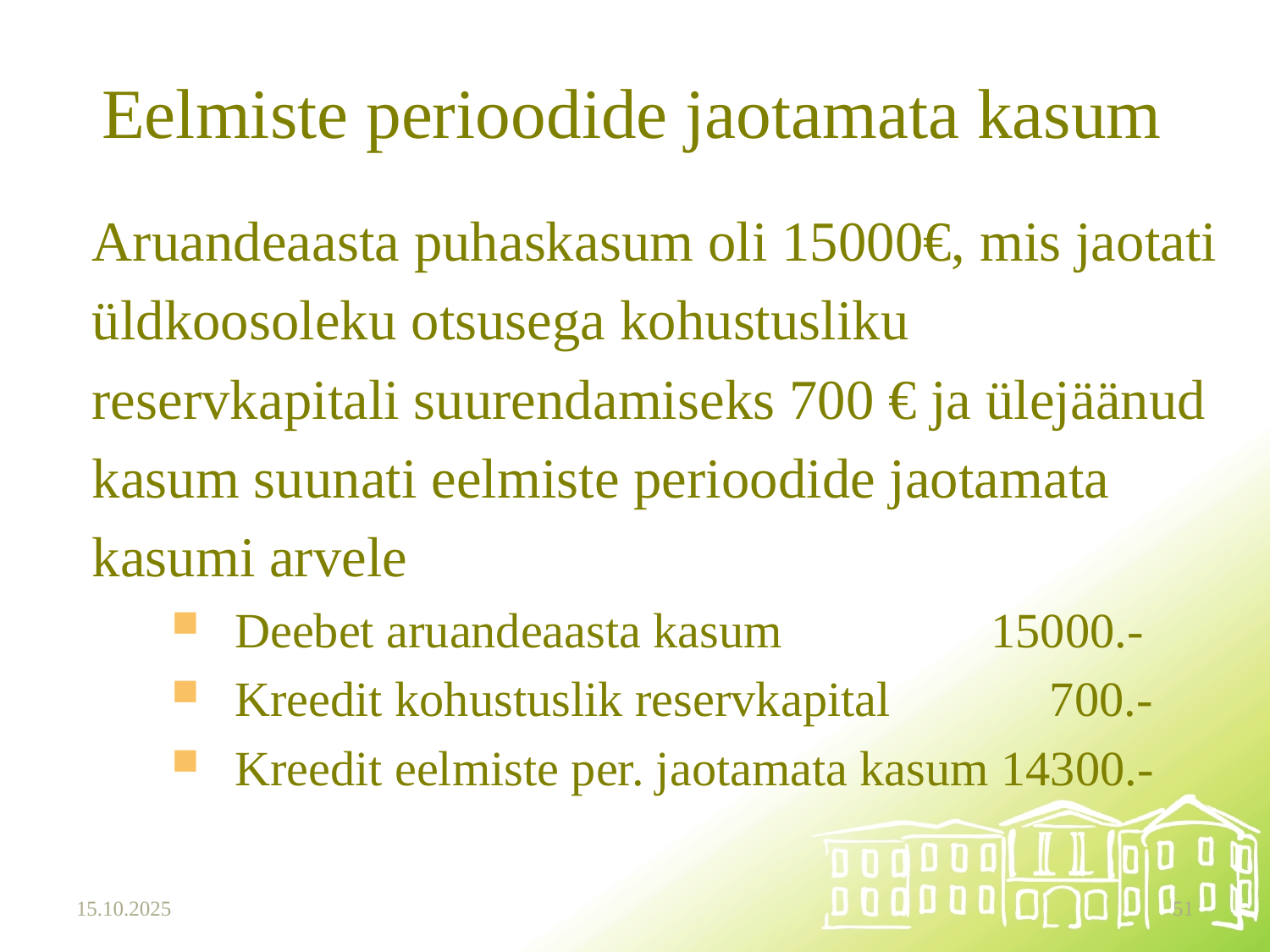

# Eelmiste perioodide jaotamata kasum
Aruandeaasta puhaskasum oli 15000€, mis jaotati
üldkoosoleku otsusega kohustusliku
reservkapitali suurendamiseks 700 € ja ülejäänud
kasum suunati eelmiste perioodide jaotamata
kasumi arvele
Deebet aruandeaasta kasum                 15000.-
Kreedit kohustuslik reservkapital             700.-
Kreedit eelmiste per. jaotamata kasum 14300.-

15.10.2025

51